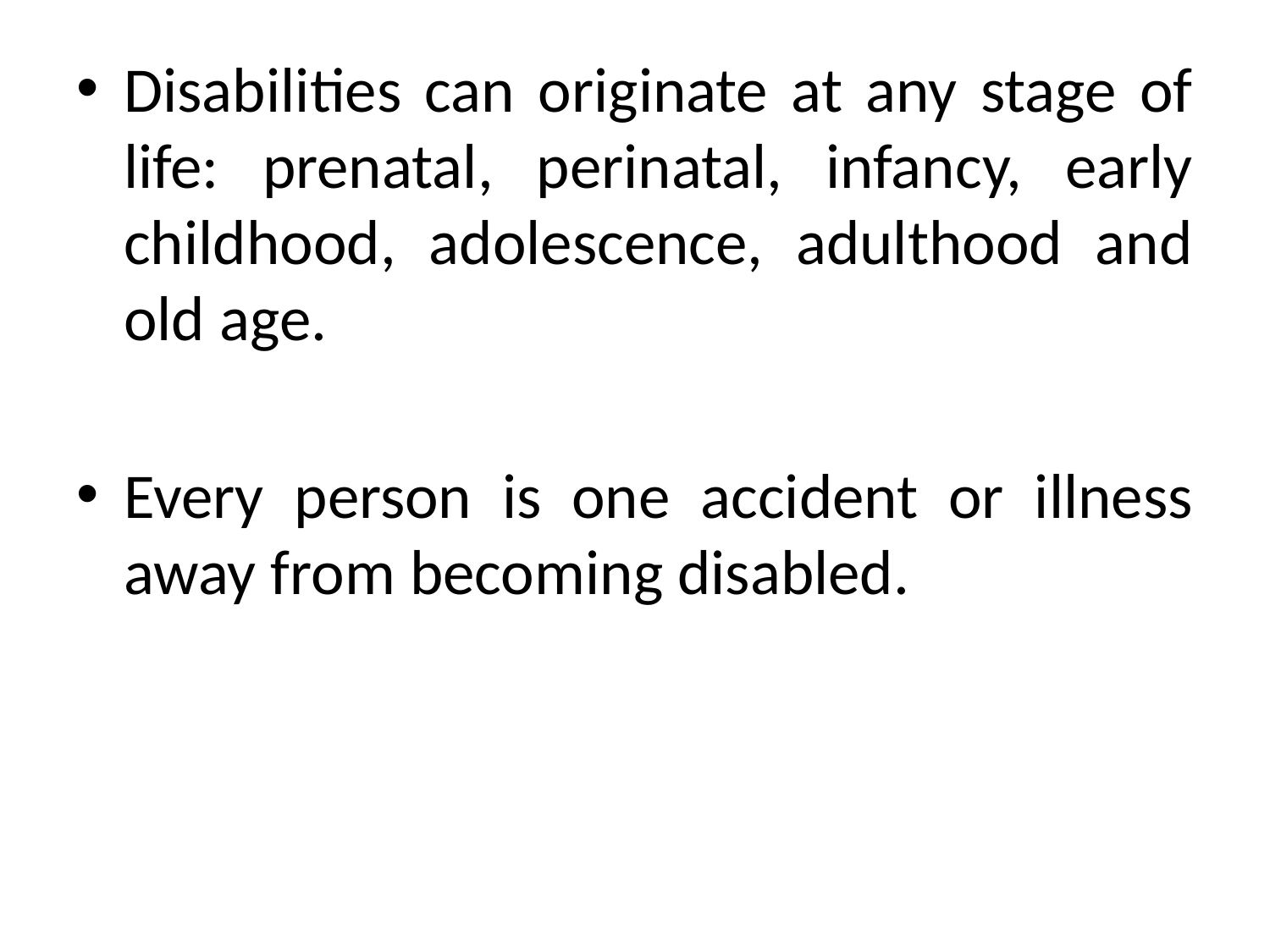

Disabilities can originate at any stage of life: prenatal, perinatal, infancy, early childhood, adolescence, adulthood and old age.

Every person is one accident or illness away from becoming disabled.